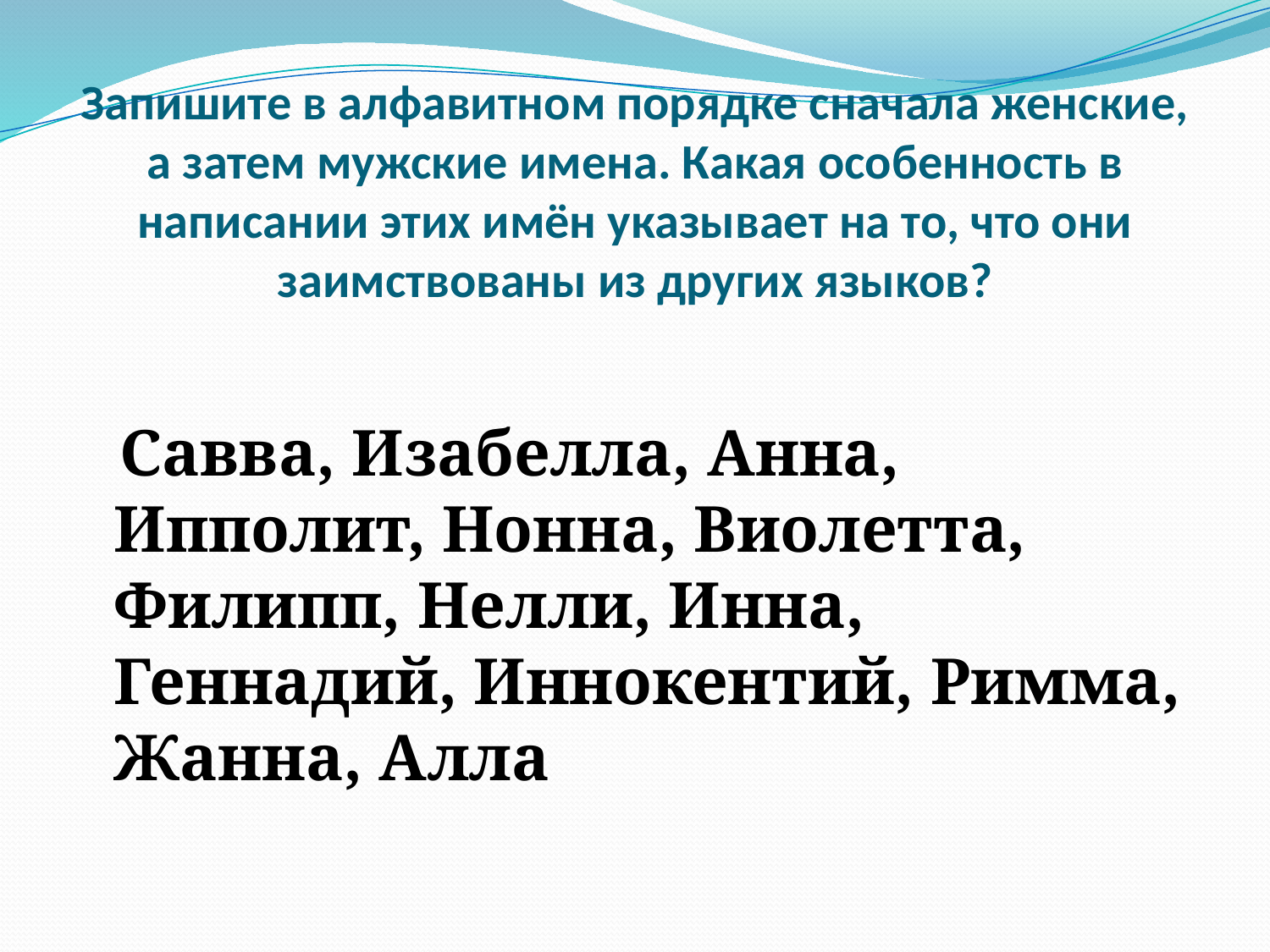

# Запишите в алфавитном порядке сначала женские, а затем мужские имена. Какая особенность в написании этих имён указывает на то, что они заимствованы из других языков?
   Савва, Изабелла, Анна, Ипполит, Нонна, Виолетта, Филипп, Нелли, Инна, Геннадий, Иннокентий, Римма, Жанна, Алла